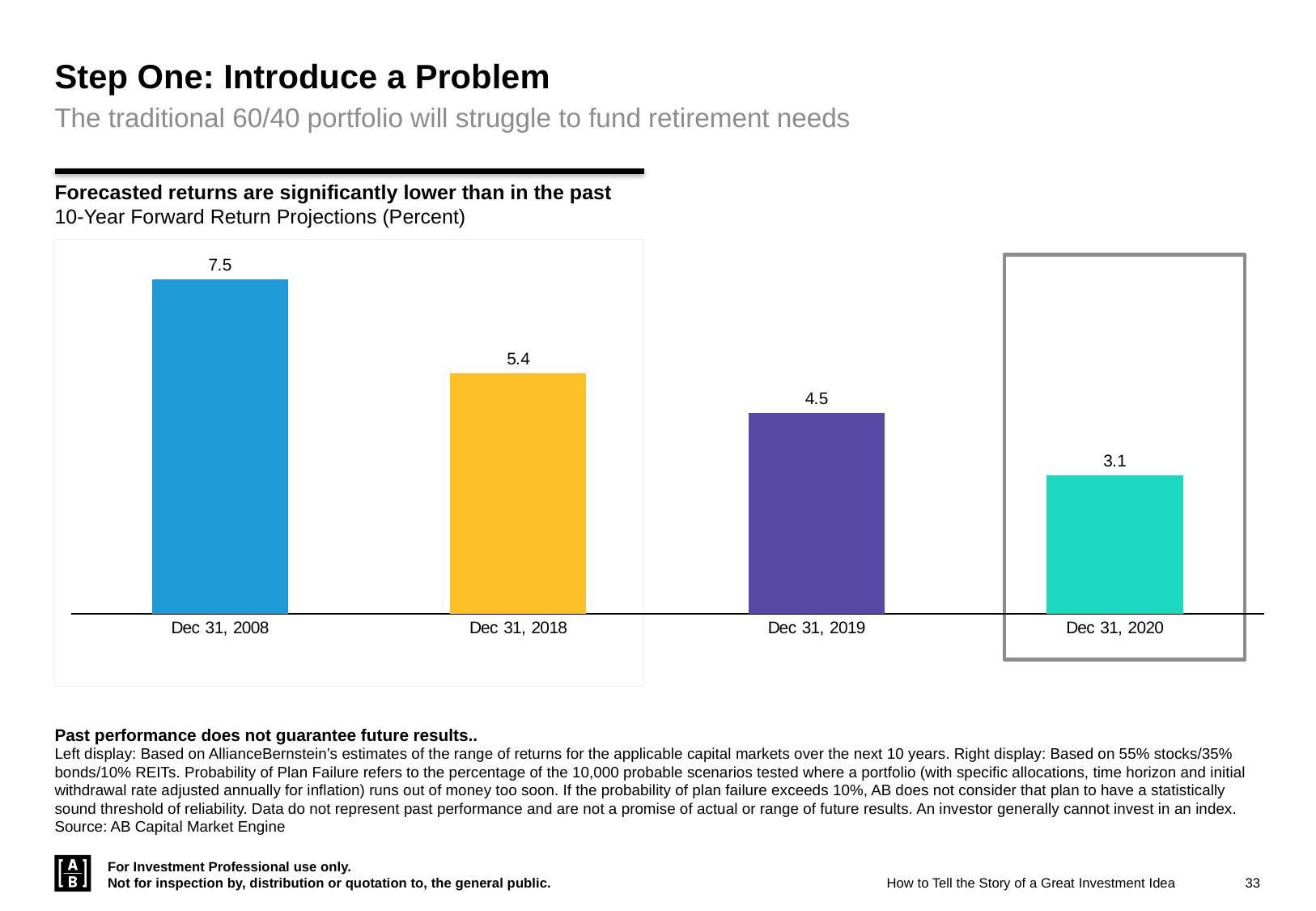

# Step One: Introduce a Problem
The traditional 60/40 portfolio will struggle to fund retirement needs
Forecasted returns are significantly lower than in the past
10-Year Forward Return Projections (Percent)

### Chart

| Category | Series 1 |
|---|---|
| Dec 31, 2008 | 7.5 |
| Dec 31, 2018 | 5.4 |
| Dec 31, 2019 | 4.5 |
| Dec 31, 2020 | 3.1 |
Past performance does not guarantee future results..
Left display: Based on AllianceBernstein’s estimates of the range of returns for the applicable capital markets over the next 10 years. Right display: Based on 55% stocks/35% bonds/10% REITs. Probability of Plan Failure refers to the percentage of the 10,000 probable scenarios tested where a portfolio (with specific allocations, time horizon and initial withdrawal rate adjusted annually for inflation) runs out of money too soon. If the probability of plan failure exceeds 10%, AB does not consider that plan to have a statistically sound threshold of reliability. Data do not represent past performance and are not a promise of actual or range of future results. An investor generally cannot invest in an index.
Source: AB Capital Market Engine